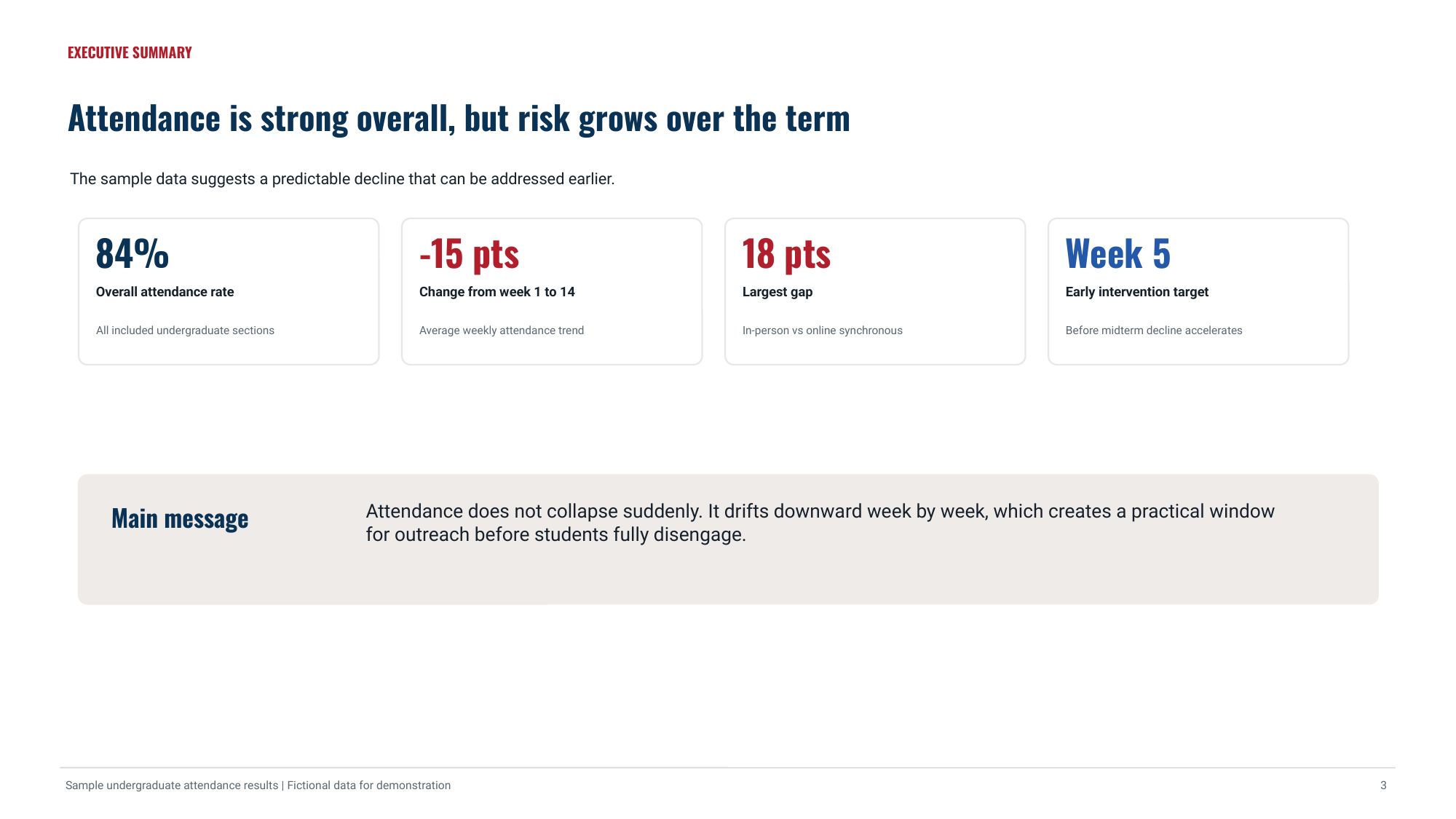

EXECUTIVE SUMMARY
Attendance is strong overall, but risk grows over the term
The sample data suggests a predictable decline that can be addressed earlier.

84%
-15 pts
18 pts
Week 5
Overall attendance rate
Change from week 1 to 14
Largest gap
Early intervention target
All included undergraduate sections
Average weekly attendance trend
In-person vs online synchronous
Before midterm decline accelerates

Attendance does not collapse suddenly. It drifts downward week by week, which creates a practical window for outreach before students fully disengage.
Main message

Sample undergraduate attendance results | Fictional data for demonstration
3